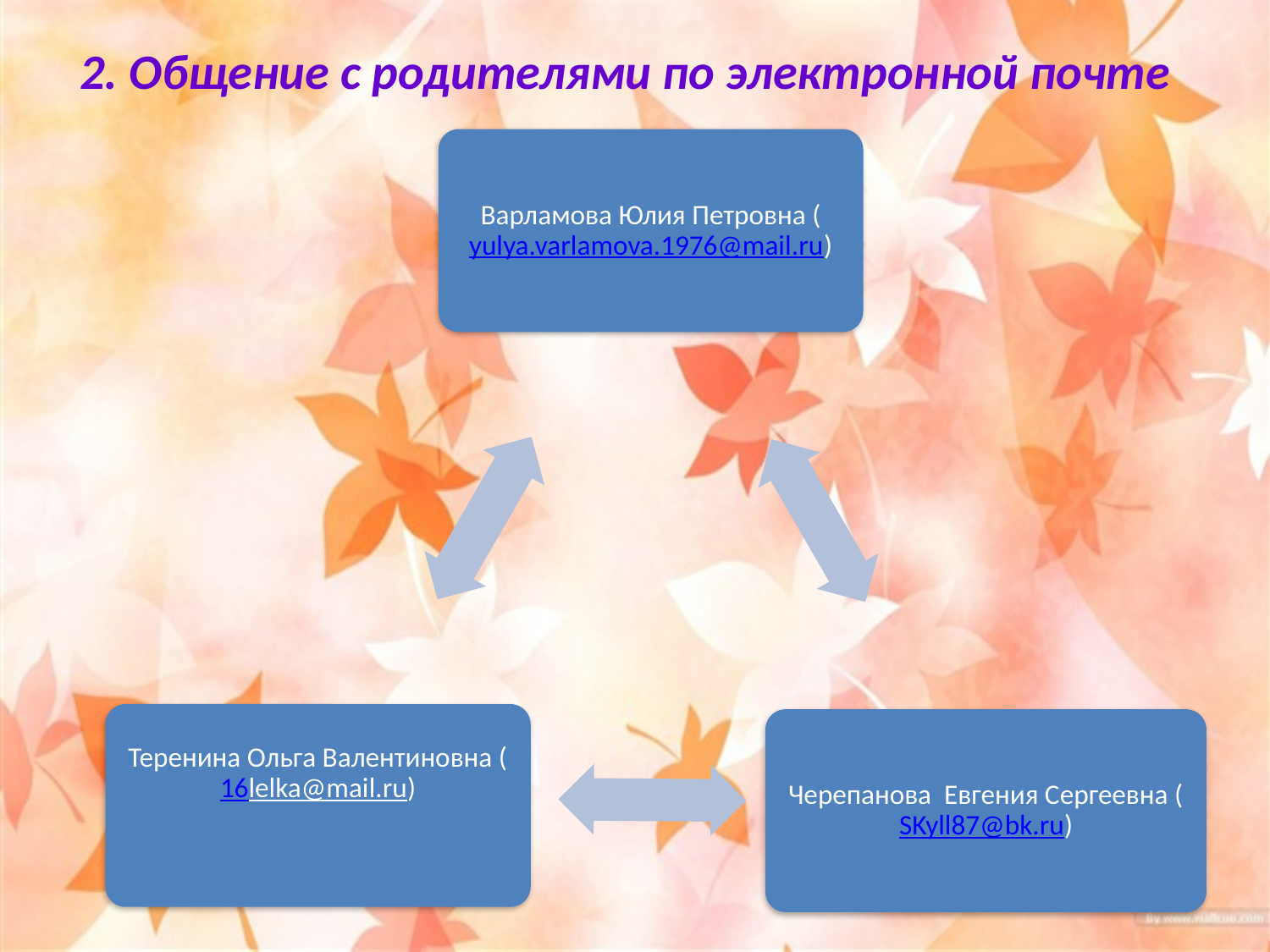

# 2. Общение с родителями по электронной почте
Варламова Юлия Петровна (yulya.varlamova.1976@mail.ru)

Черепанова  Евгения Сергеевна (SKyll87@bk.ru)

Теренина Ольга Валентиновна (16lelka@mail.ru)